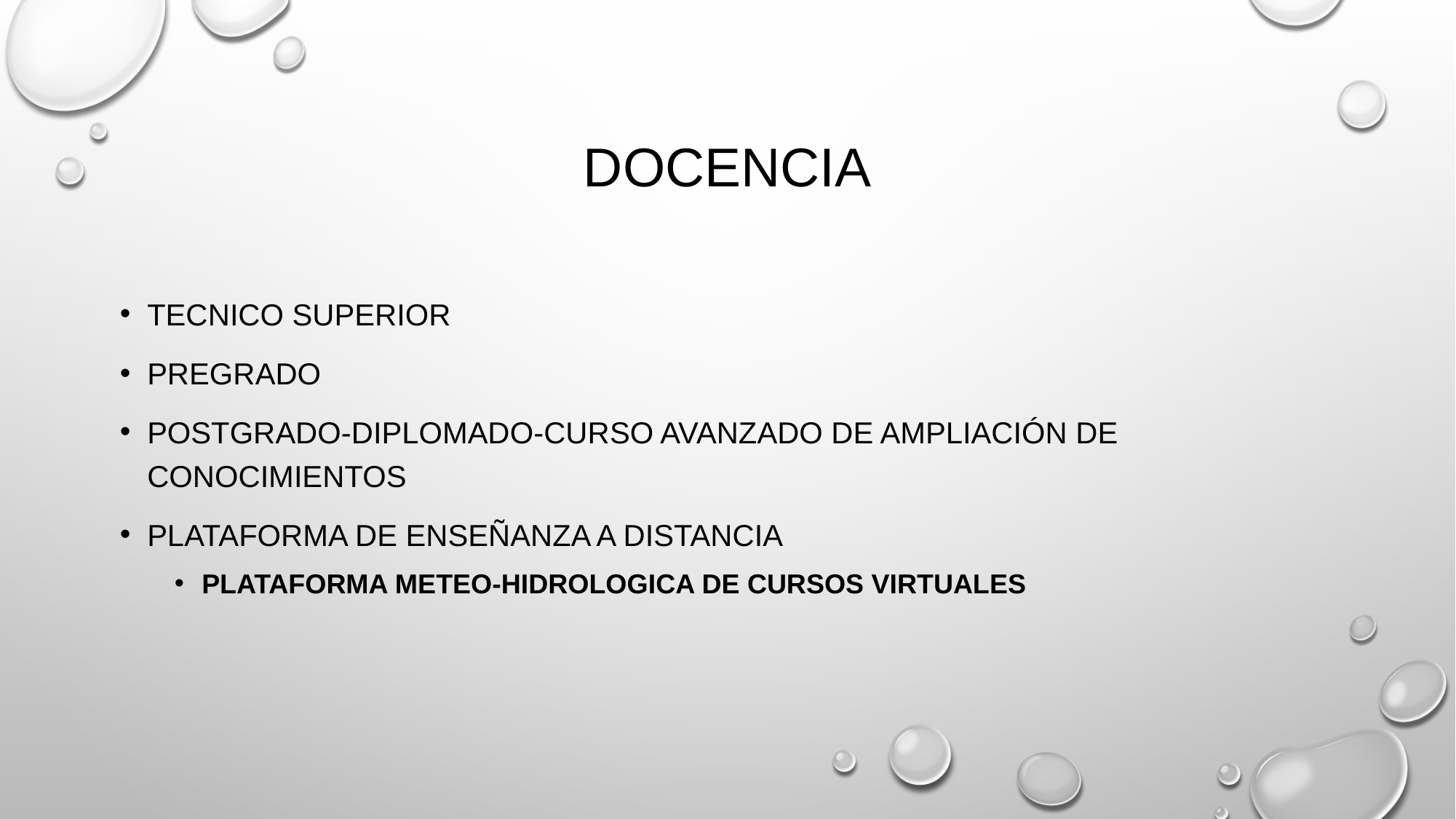

# docencia
Tecnico superior
Pregrado
postgrado-diplomado-curso avanzado de ampliación de conocimientos
Plataforma de enseñanza a distancia
PLATAFORMA METEO-HIDROLOGICA DE CURSOS VIRTUALES